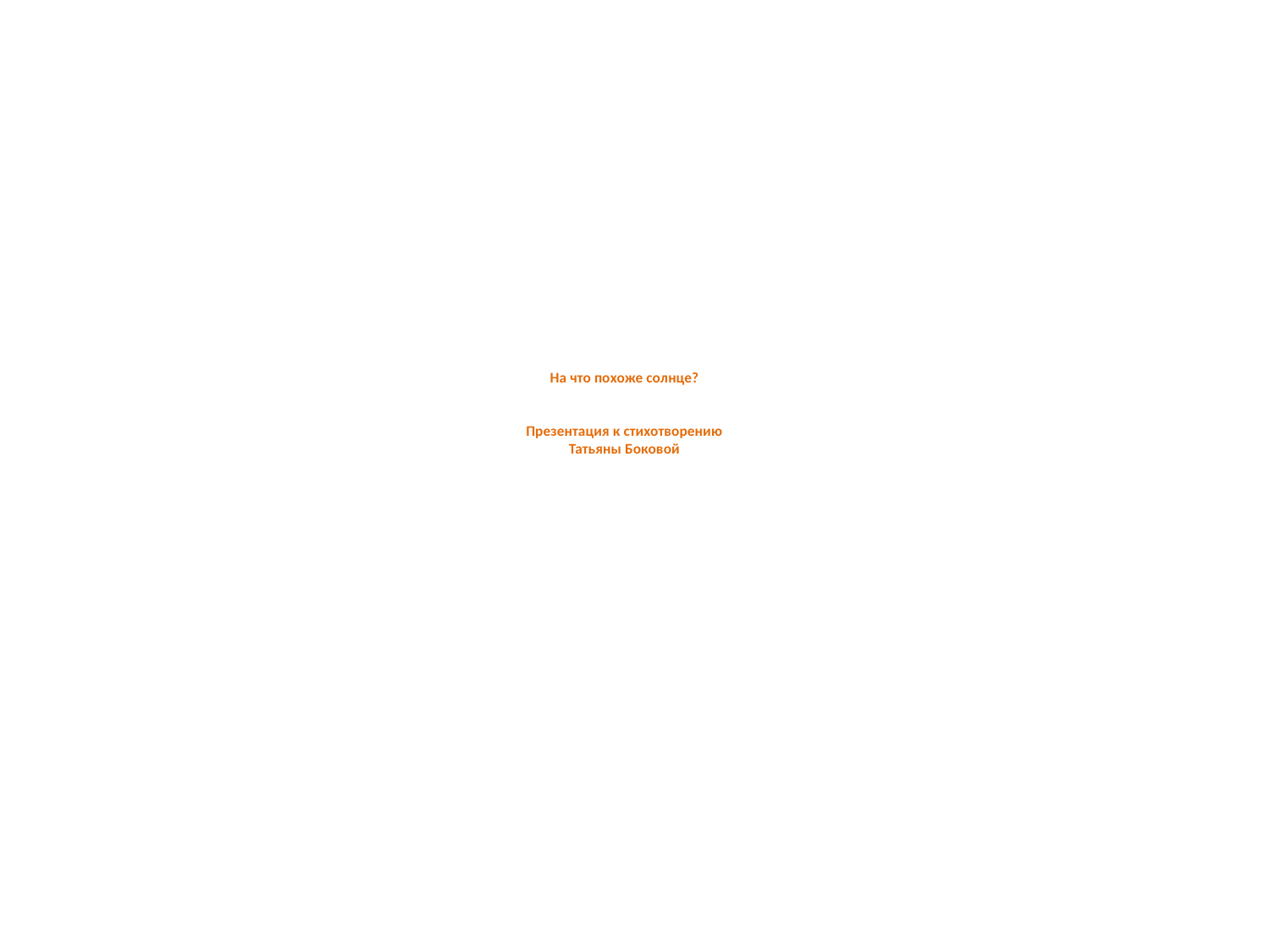

# На что похоже солнце? Презентация к стихотворению Татьяны Боковой